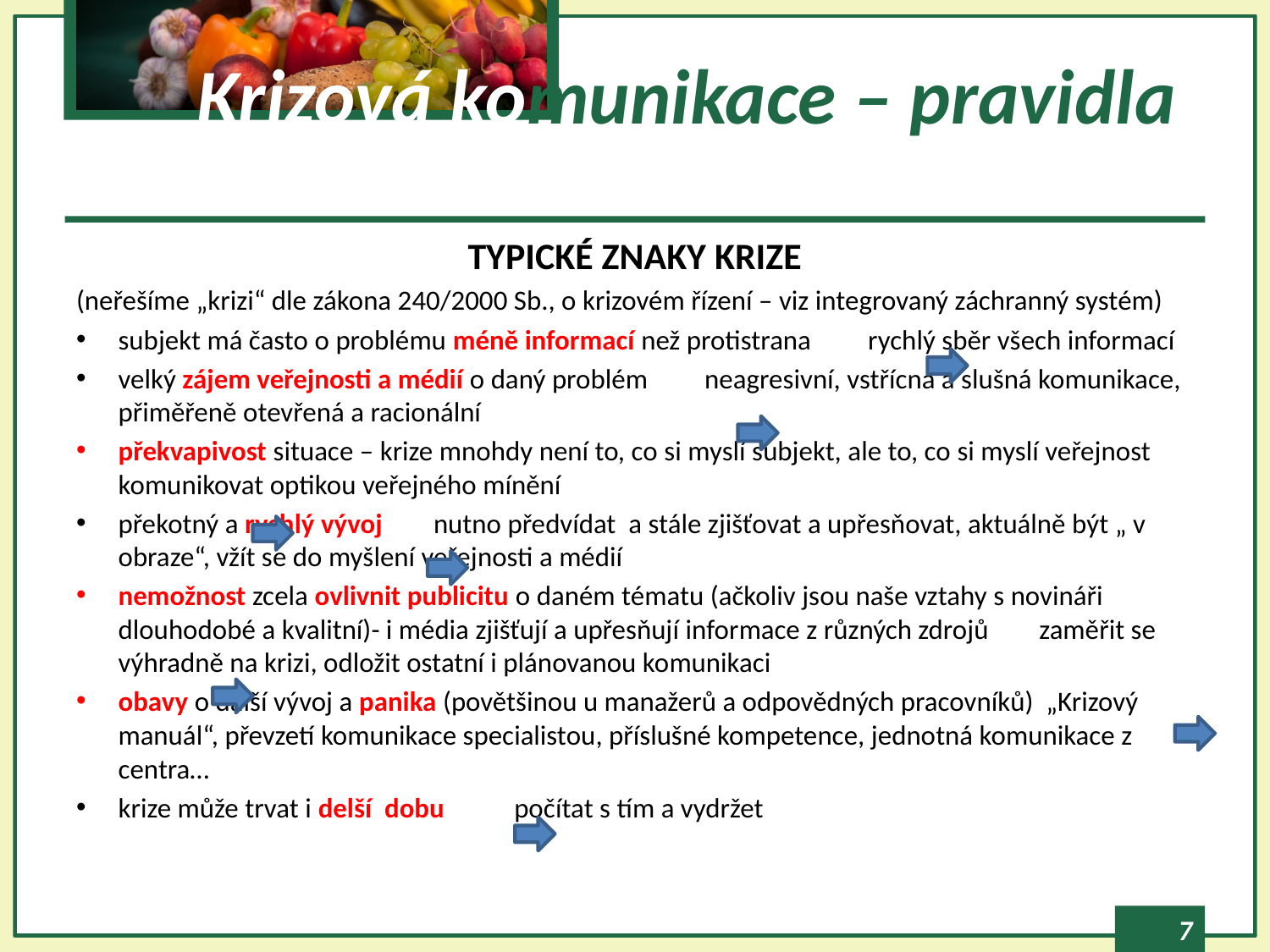

# Krizová komunikace – pravidla
TYPICKÉ ZNAKY KRIZE
(neřešíme „krizi“ dle zákona 240/2000 Sb., o krizovém řízení – viz integrovaný záchranný systém)
subjekt má často o problému méně informací než protistrana         rychlý sběr všech informací
velký zájem veřejnosti a médií o daný problém         neagresivní, vstřícná a slušná komunikace, přiměřeně otevřená a racionální
překvapivost situace – krize mnohdy není to, co si myslí subjekt, ale to, co si myslí veřejnost        komunikovat optikou veřejného mínění
překotný a rychlý vývoj        nutno předvídat  a stále zjišťovat a upřesňovat, aktuálně být „ v obraze“, vžít se do myšlení veřejnosti a médií
nemožnost zcela ovlivnit publicitu o daném tématu (ačkoliv jsou naše vztahy s novináři dlouhodobé a kvalitní)- i média zjišťují a upřesňují informace z různých zdrojů        zaměřit se výhradně na krizi, odložit ostatní i plánovanou komunikaci
obavy o další vývoj a panika (povětšinou u manažerů a odpovědných pracovníků)  „Krizový manuál“, převzetí komunikace specialistou, příslušné kompetence, jednotná komunikace z centra…
krize může trvat i delší  dobu           počítat s tím a vydržet